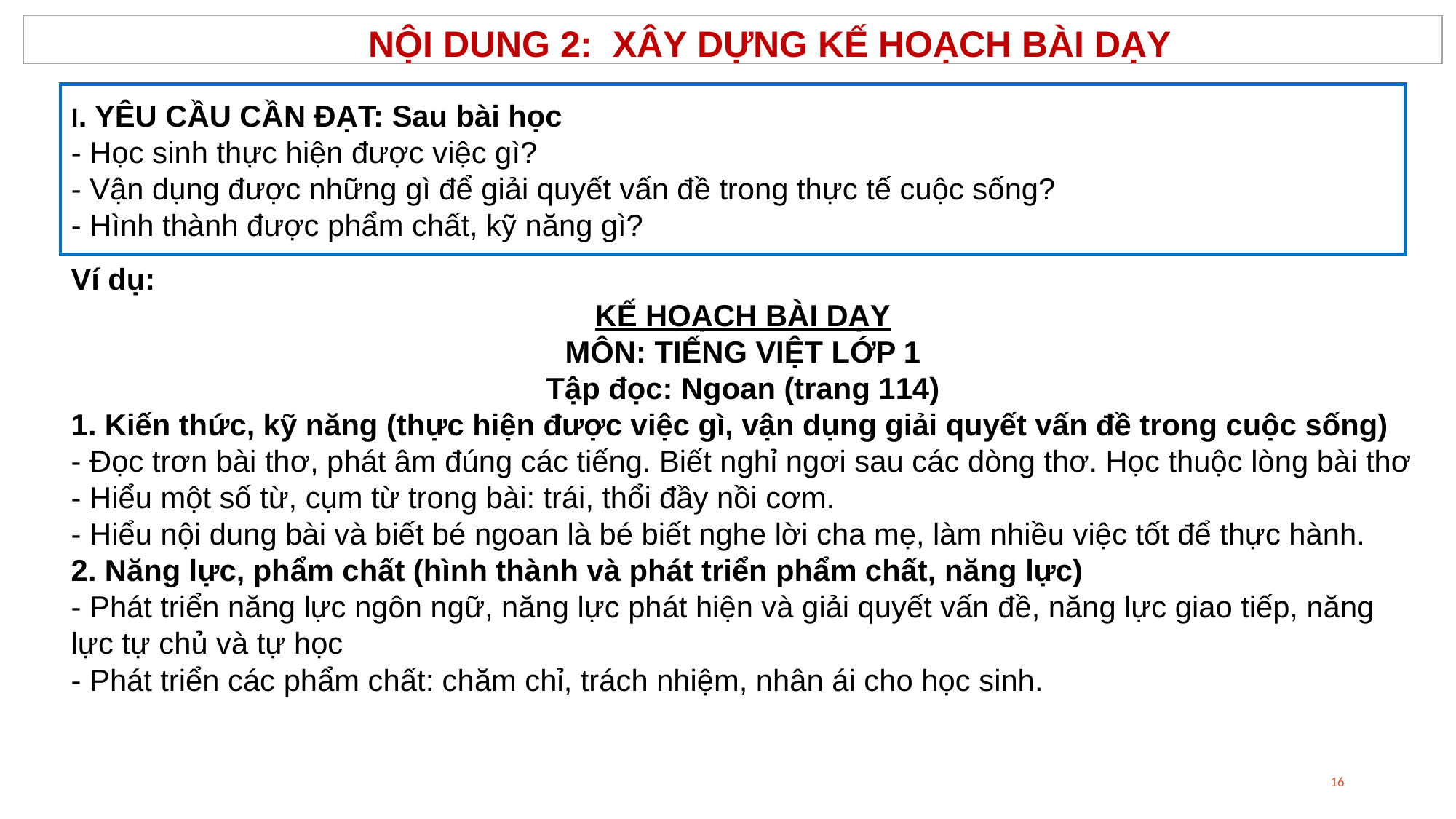

NỘI DUNG 2:  XÂY DỰNG KẾ HOẠCH BÀI DẠY
I. YÊU CẦU CẦN ĐẠT: Sau bài học
- Học sinh thực hiện được việc gì?
- Vận dụng được những gì để giải quyết vấn đề trong thực tế cuộc sống?
- Hình thành được phẩm chất, kỹ năng gì?
Ví dụ:
KẾ HOẠCH BÀI DẠY
MÔN: TIẾNG VIỆT LỚP 1
Tập đọc: Ngoan (trang 114)
1. Kiến thức, kỹ năng (thực hiện được việc gì, vận dụng giải quyết vấn đề trong cuộc sống)
- Đọc trơn bài thơ, phát âm đúng các tiếng. Biết nghỉ ngơi sau các dòng thơ. Học thuộc lòng bài thơ
- Hiểu một số từ, cụm từ trong bài: trái, thổi đầy nồi cơm.
- Hiểu nội dung bài và biết bé ngoan là bé biết nghe lời cha mẹ, làm nhiều việc tốt để thực hành.
2. Năng lực, phẩm chất (hình thành và phát triển phẩm chất, năng lực)
- Phát triển năng lực ngôn ngữ, năng lực phát hiện và giải quyết vấn đề, năng lực giao tiếp, năng lực tự chủ và tự học
- Phát triển các phẩm chất: chăm chỉ, trách nhiệm, nhân ái cho học sinh.

16